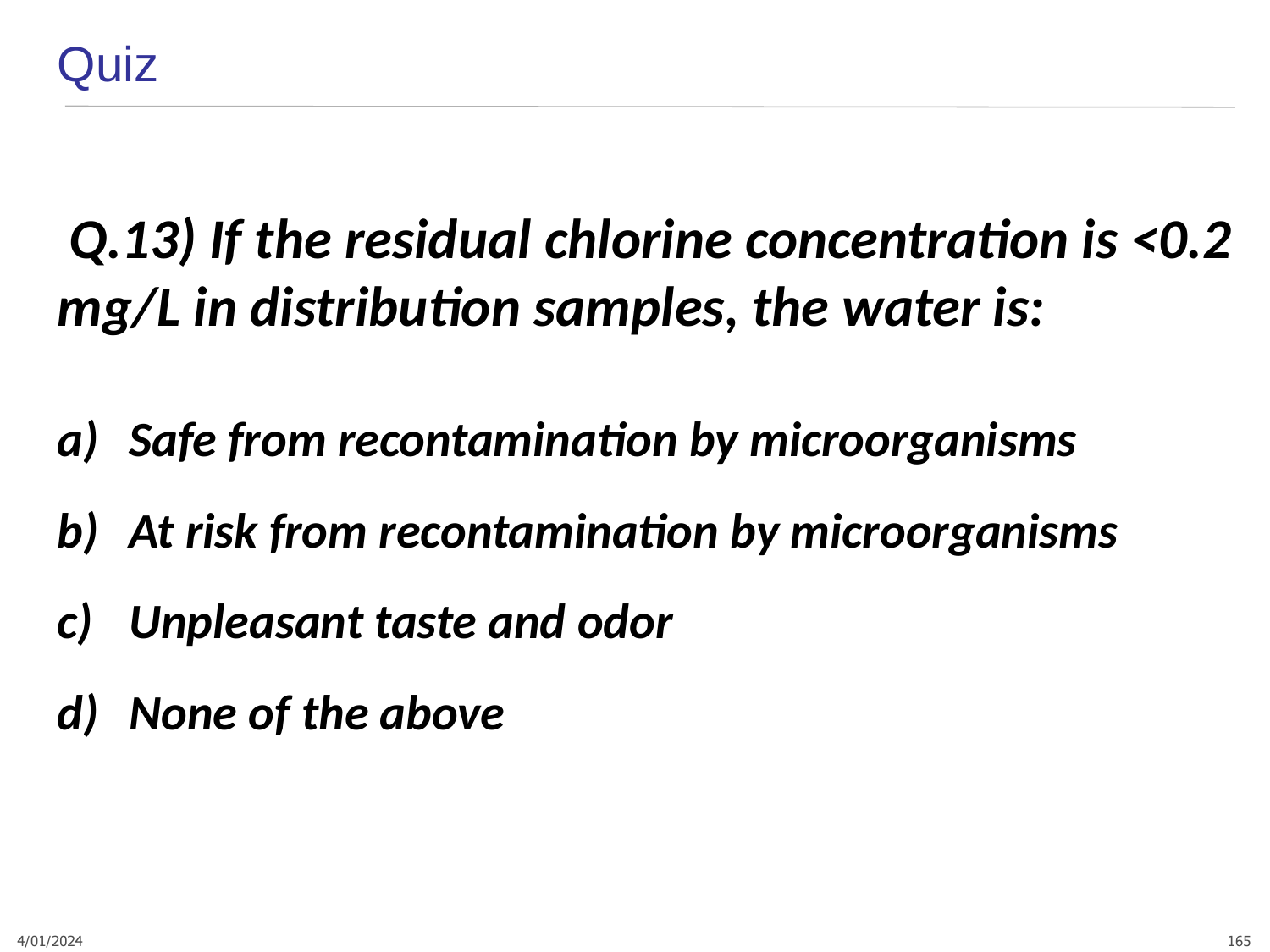

Quiz

 Q.13) If the residual chlorine concentration is <0.2 mg/L in distribution samples, the water is:

Safe from recontamination by microorganisms
At risk from recontamination by microorganisms
Unpleasant taste and odor
None of the above
165
4/01/2024